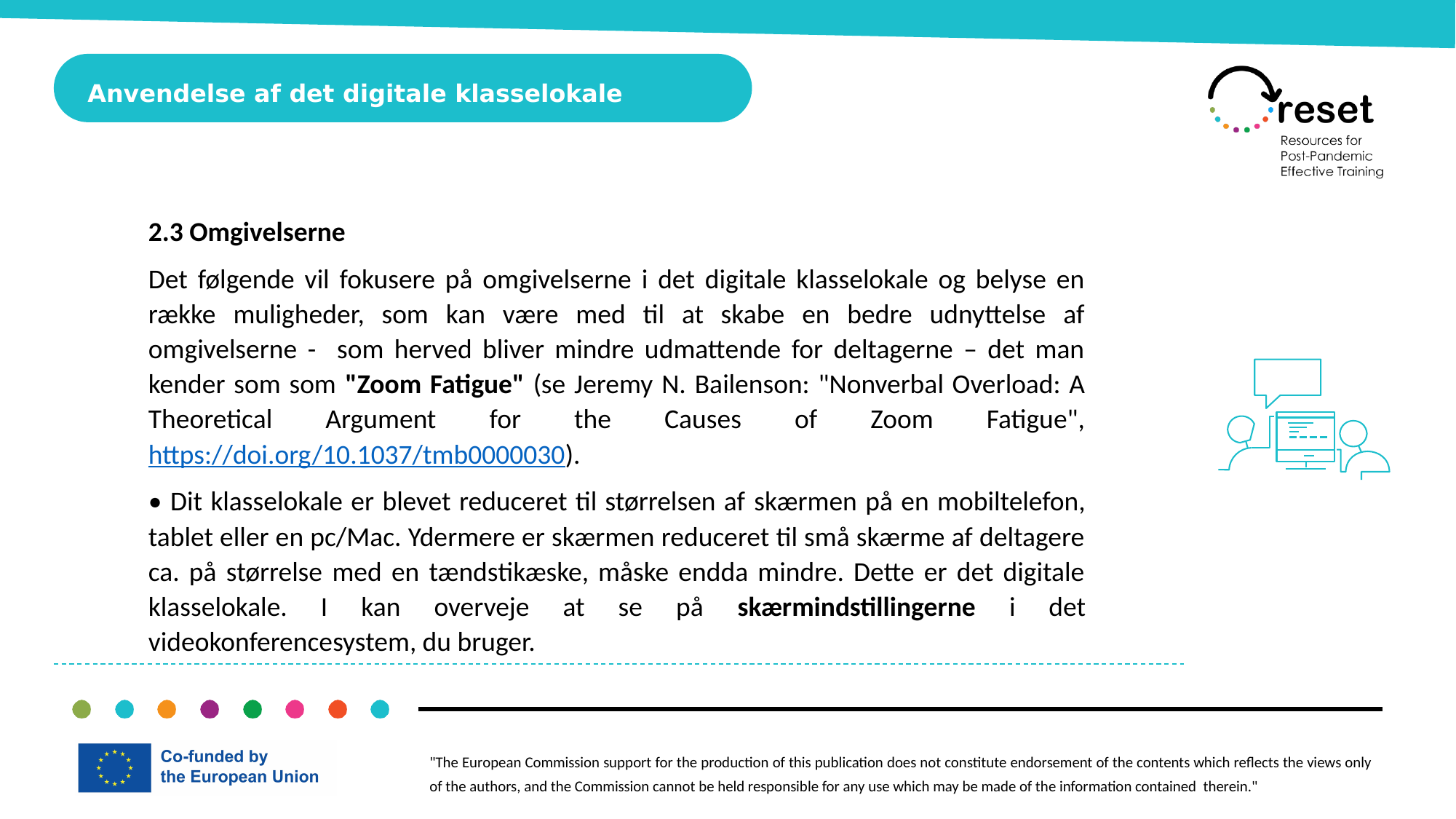

Anvendelse af det digitale klasselokale

2.3 Omgivelserne
Det følgende vil fokusere på omgivelserne i det digitale klasselokale og belyse en række muligheder, som kan være med til at skabe en bedre udnyttelse af omgivelserne -  som herved bliver mindre udmattende for deltagerne – det man kender som som "Zoom Fatigue" (se Jeremy N. Bailenson: "Nonverbal Overload: A Theoretical Argument for the Causes of Zoom Fatigue", https://doi.org/10.1037/tmb0000030).
• Dit klasselokale er blevet reduceret til størrelsen af ​​skærmen på en mobiltelefon, tablet eller en pc/Mac. Ydermere er skærmen reduceret til små skærme af deltagere ca. på størrelse med en tændstikæske, måske endda mindre. Dette er det digitale klasselokale. I kan overveje at se på skærmindstillingerne i det videokonferencesystem, du bruger.